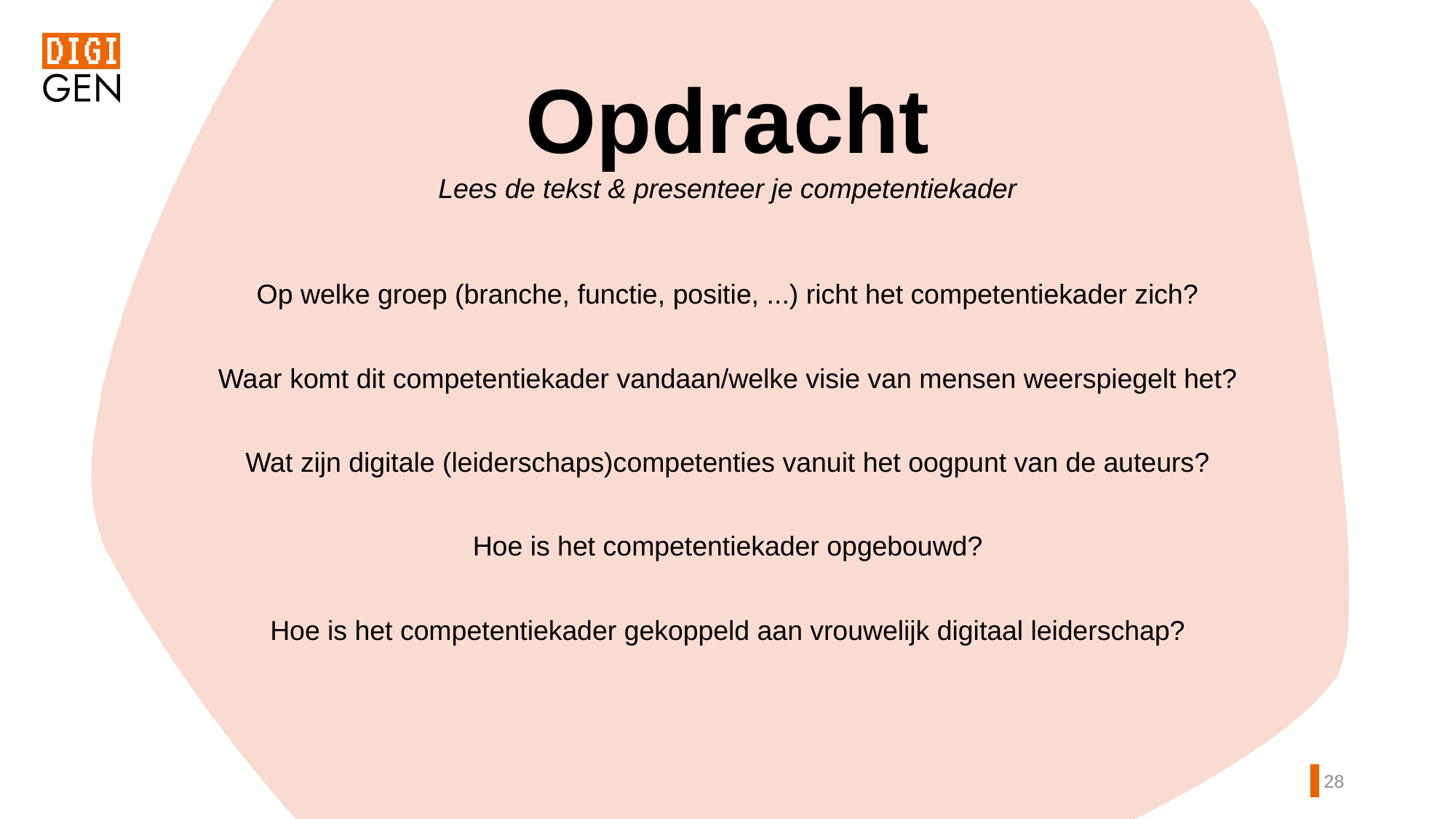

Opdracht
Lees de tekst & presenteer je competentiekader
Op welke groep (branche, functie, positie, ...) richt het competentiekader zich?
Waar komt dit competentiekader vandaan/welke visie van mensen weerspiegelt het?
Wat zijn digitale (leiderschaps)competenties vanuit het oogpunt van de auteurs?
Hoe is het competentiekader opgebouwd?
Hoe is het competentiekader gekoppeld aan vrouwelijk digitaal leiderschap?

28